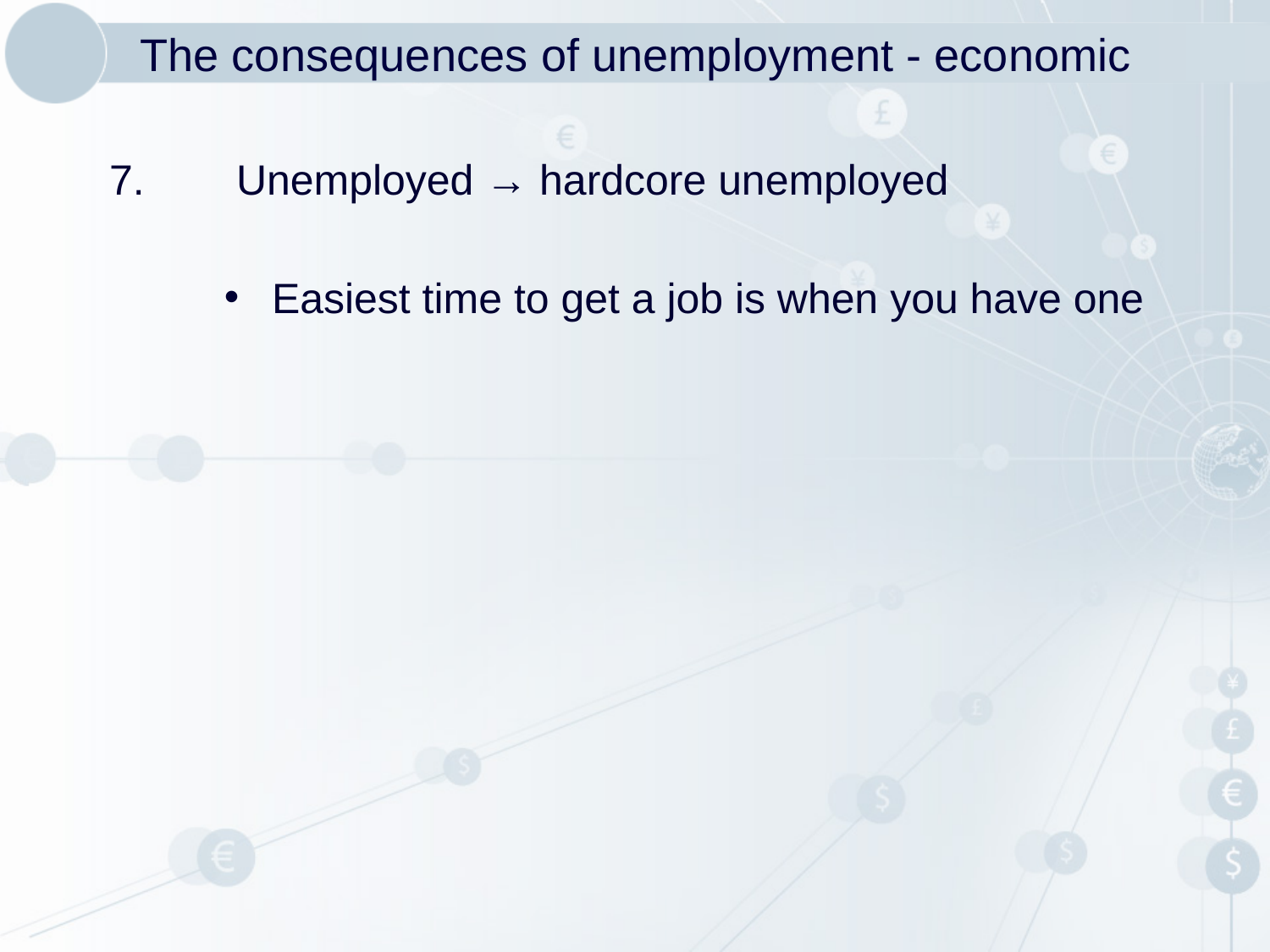

# The consequences of unemployment - economic
7. 	Unemployed → hardcore unemployed

Easiest time to get a job is when you have one